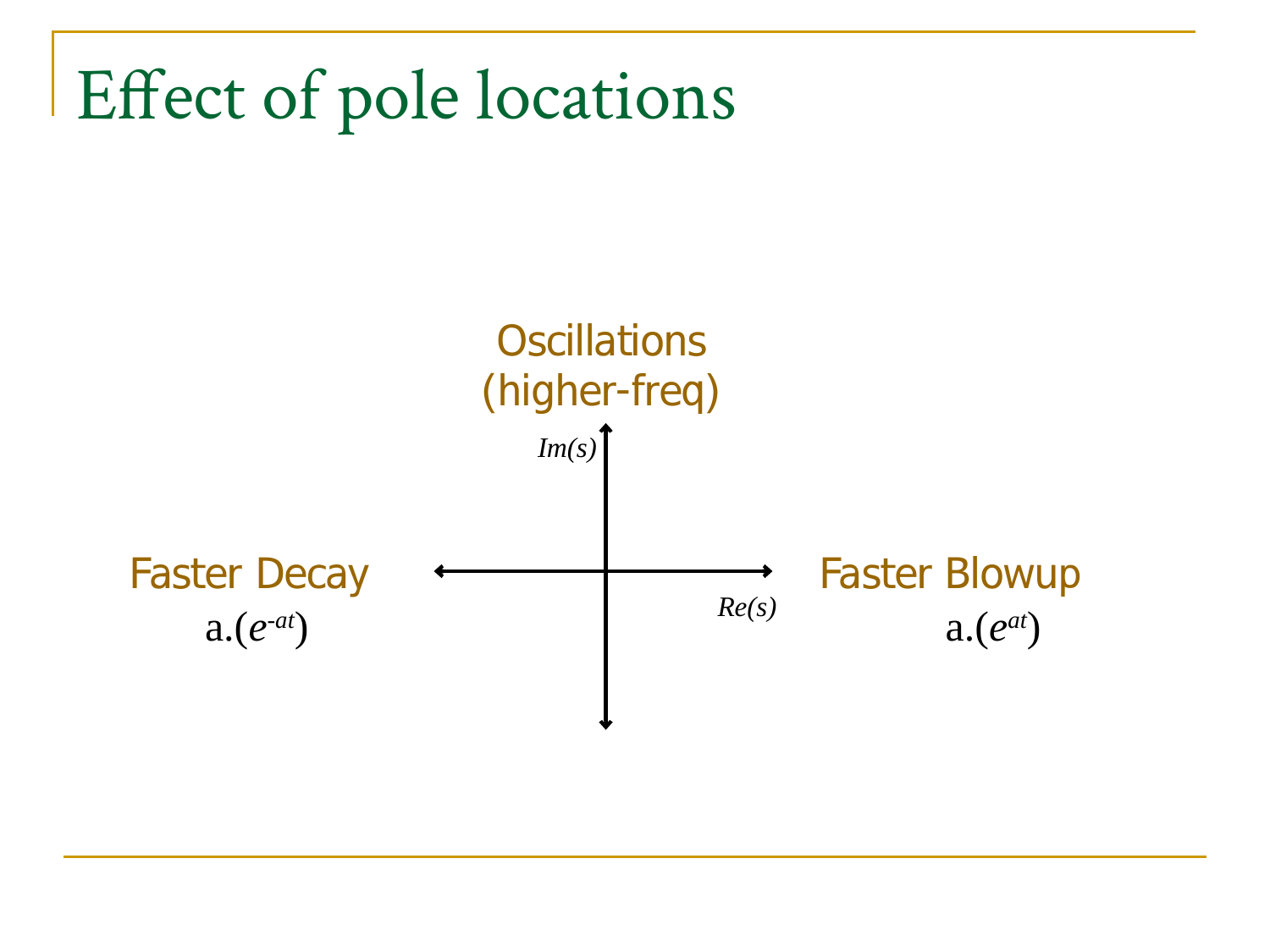

# Effect of pole locations
Oscillations
(higher-freq)
Im(s)
Faster Decay
Faster Blowup
Re(s)
(e-at)
(eat)